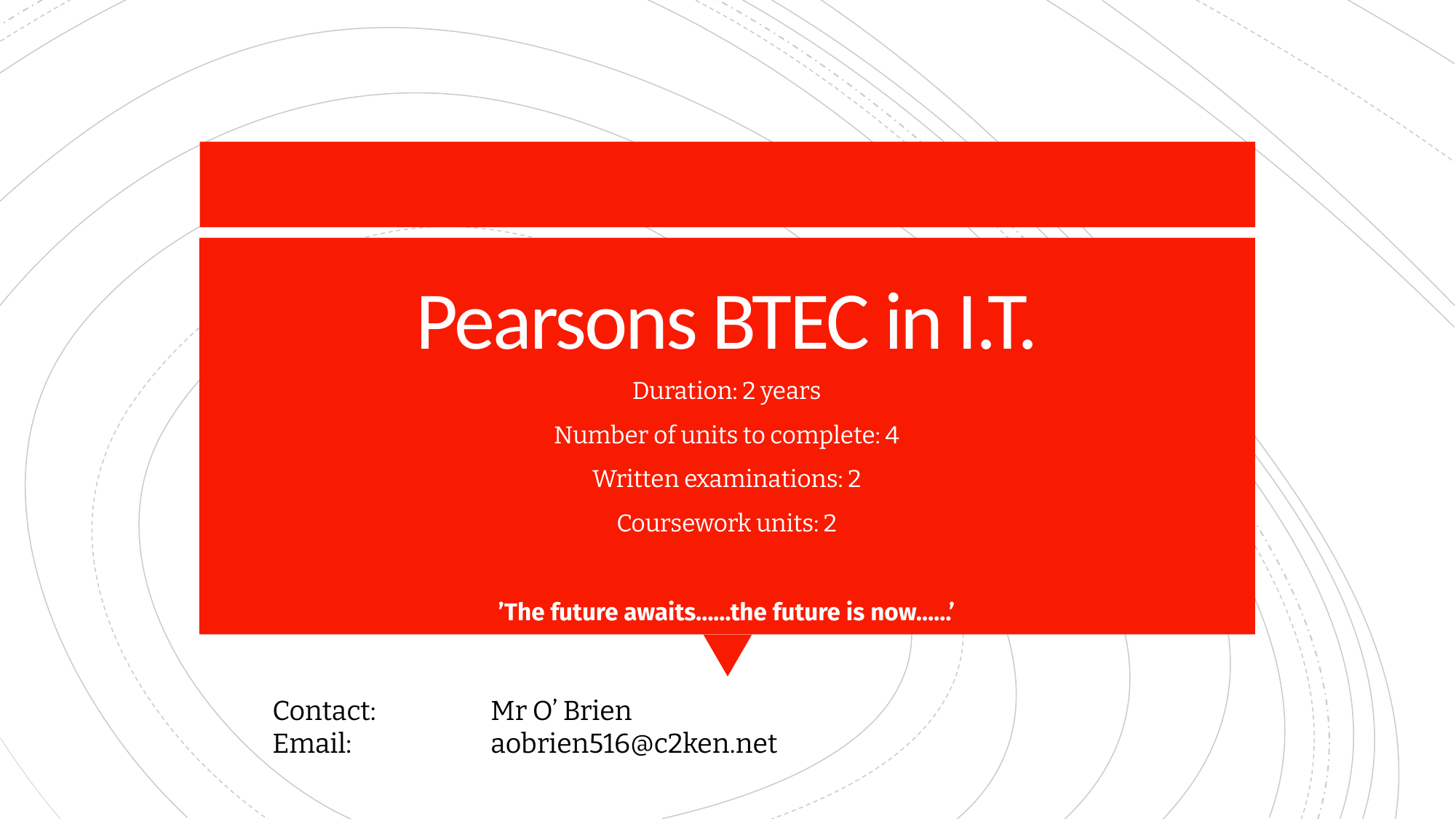

# Pearsons BTEC in I.T.
Duration: 2 years
Number of units to complete: 4
Written examinations: 2
Coursework units: 2

’The future awaits……the future is now……’
Contact: 	Mr O’ Brien
Email: 		aobrien516@c2ken.net